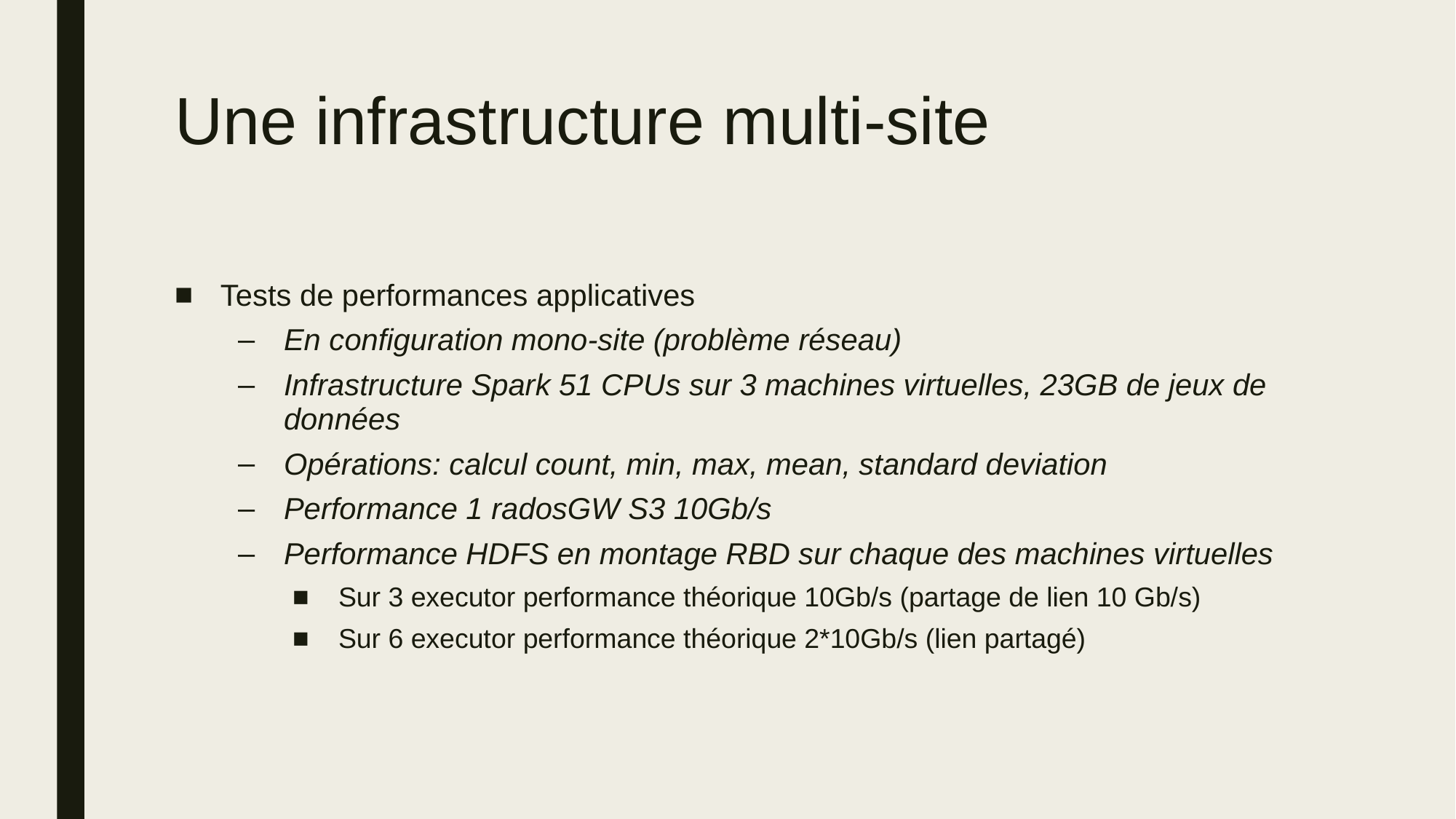

# Une infrastructure multi-site
Tests de performances applicatives
En configuration mono-site (problème réseau)
Infrastructure Spark 51 CPUs sur 3 machines virtuelles, 23GB de jeux de données
Opérations: calcul count, min, max, mean, standard deviation
Performance 1 radosGW S3 10Gb/s
Performance HDFS en montage RBD sur chaque des machines virtuelles
Sur 3 executor performance théorique 10Gb/s (partage de lien 10 Gb/s)
Sur 6 executor performance théorique 2*10Gb/s (lien partagé)